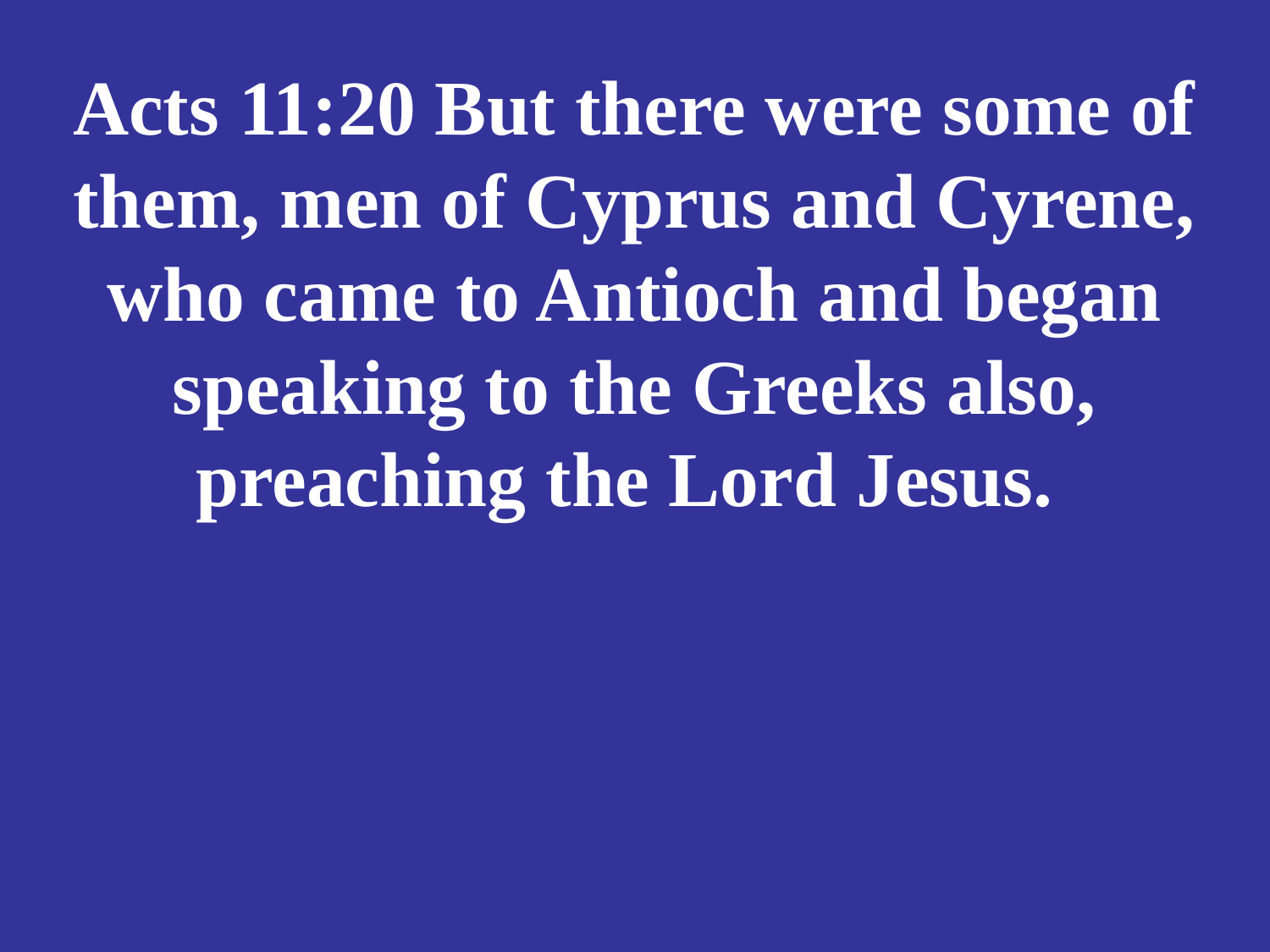

# Acts 11:20 But there were some of them, men of Cyprus and Cyrene, who came to Antioch and began speaking to the Greeks also, preaching the Lord Jesus.